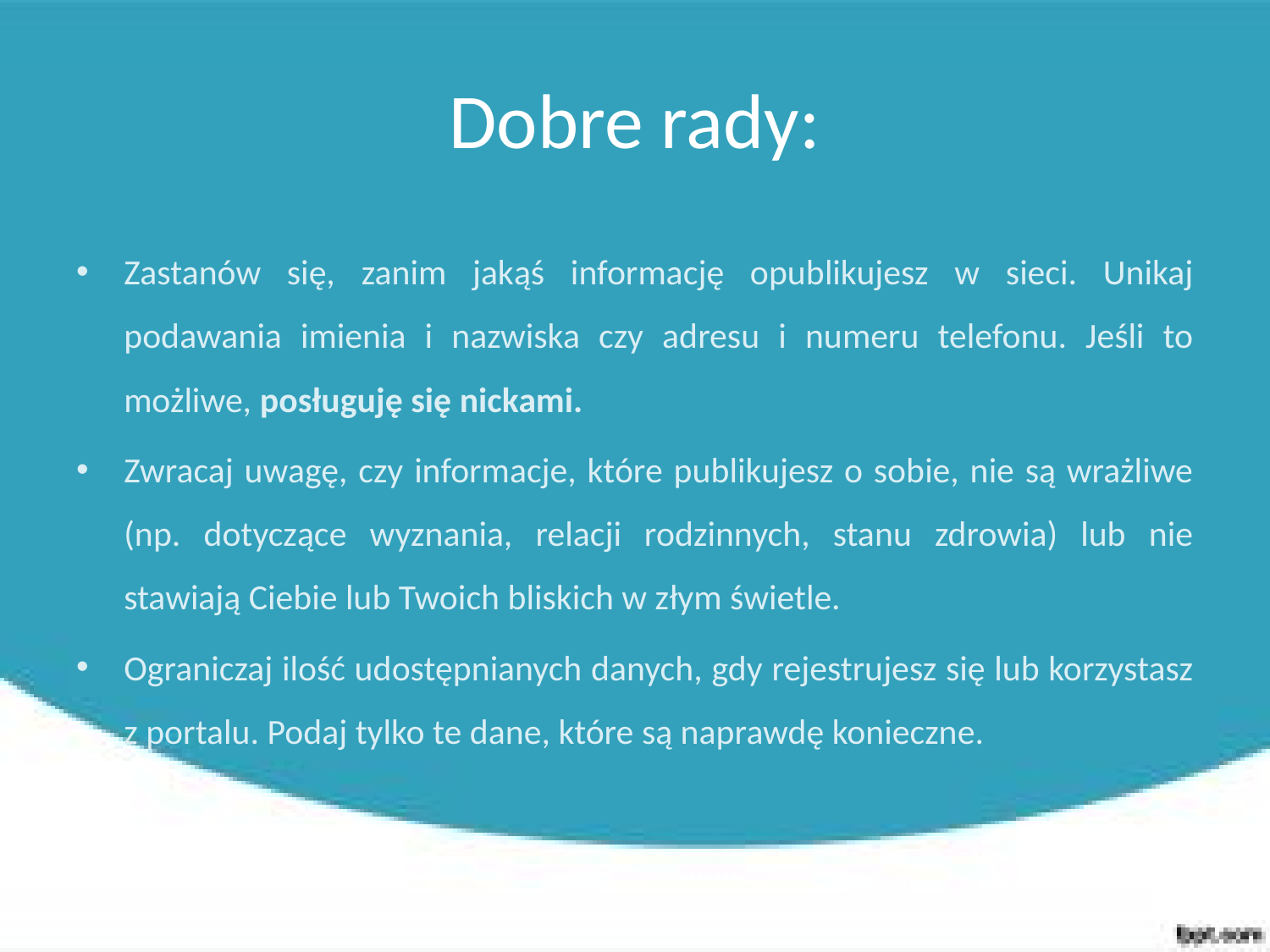

# Dobre rady:
Zastanów się, zanim jakąś informację opublikujesz w sieci. Unikaj podawania imienia i nazwiska czy adresu i numeru telefonu. Jeśli to możliwe, posługuję się nickami.
Zwracaj uwagę, czy informacje, które publikujesz o sobie, nie są wrażliwe (np. dotyczące wyznania, relacji rodzinnych, stanu zdrowia) lub nie stawiają Ciebie lub Twoich bliskich w złym świetle.
Ograniczaj ilość udostępnianych danych, gdy rejestrujesz się lub korzystasz z portalu. Podaj tylko te dane, które są naprawdę konieczne.